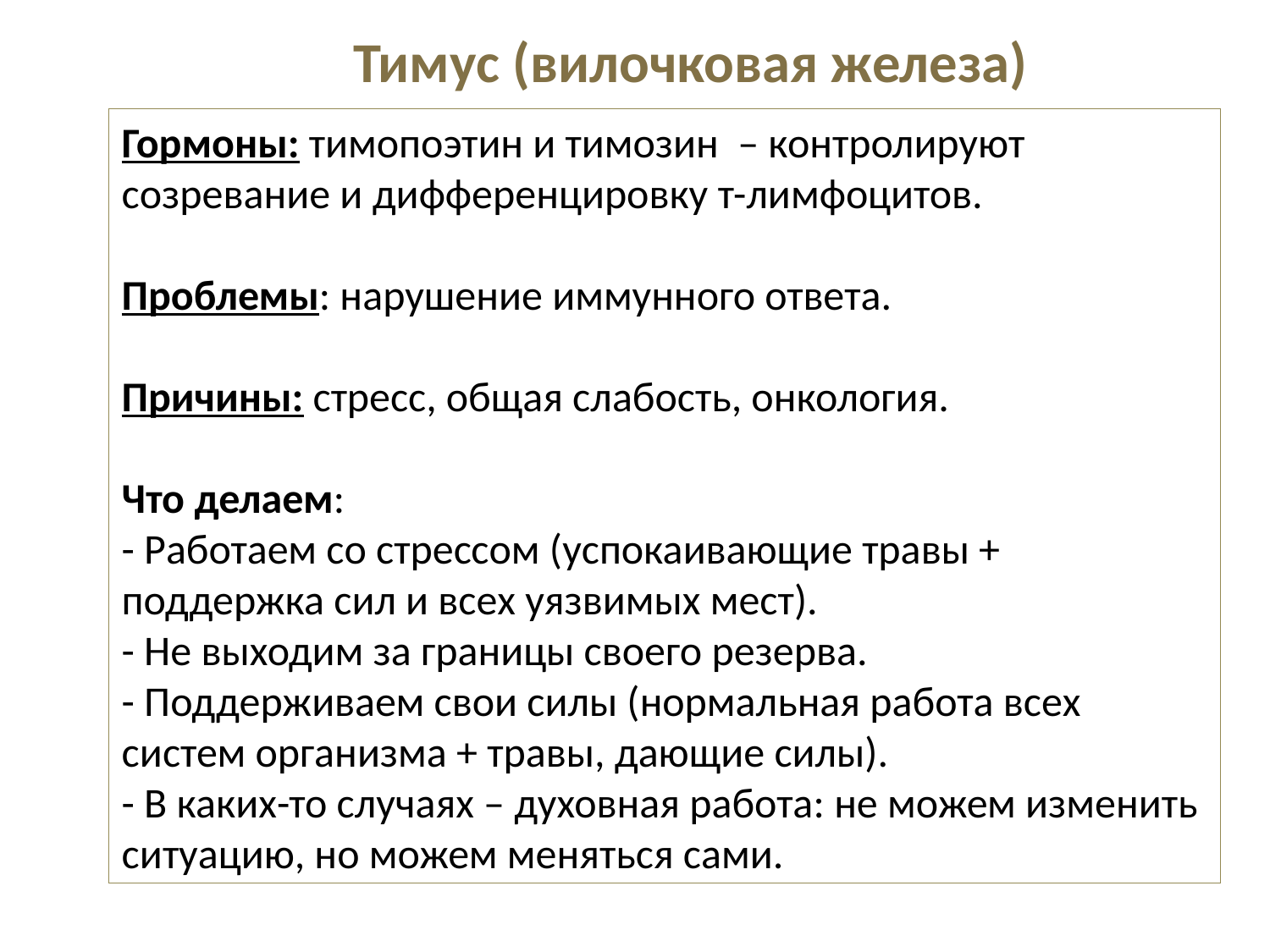

Тимус (вилочковая железа)
Гормоны: тимопоэтин и тимозин  – контролируют созревание и дифференцировку т-лимфоцитов.
Проблемы: нарушение иммунного ответа.
Причины: стресс, общая слабость, онкология.
Что делаем:
- Работаем со стрессом (успокаивающие травы + поддержка сил и всех уязвимых мест).
- Не выходим за границы своего резерва.
- Поддерживаем свои силы (нормальная работа всех систем организма + травы, дающие силы).
- В каких-то случаях – духовная работа: не можем изменить ситуацию, но можем меняться сами.